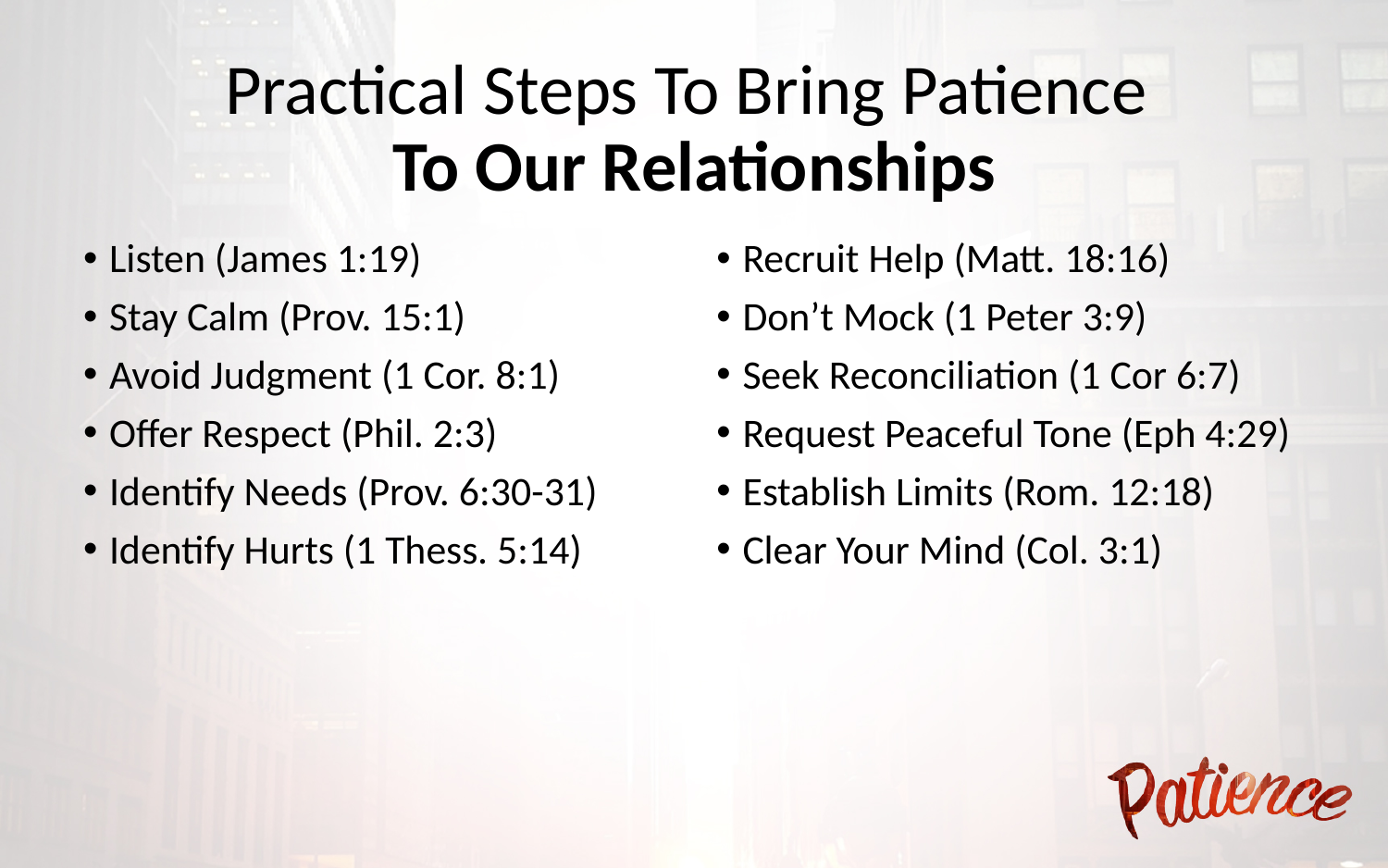

# Practical Steps To Bring Patience To Our Relationships
Listen (James 1:19)
Stay Calm (Prov. 15:1)
Avoid Judgment (1 Cor. 8:1)
Offer Respect (Phil. 2:3)
Identify Needs (Prov. 6:30-31)
Identify Hurts (1 Thess. 5:14)

Recruit Help (Matt. 18:16)
Don’t Mock (1 Peter 3:9)
Seek Reconciliation (1 Cor 6:7)
Request Peaceful Tone (Eph 4:29)
Establish Limits (Rom. 12:18)
Clear Your Mind (Col. 3:1)